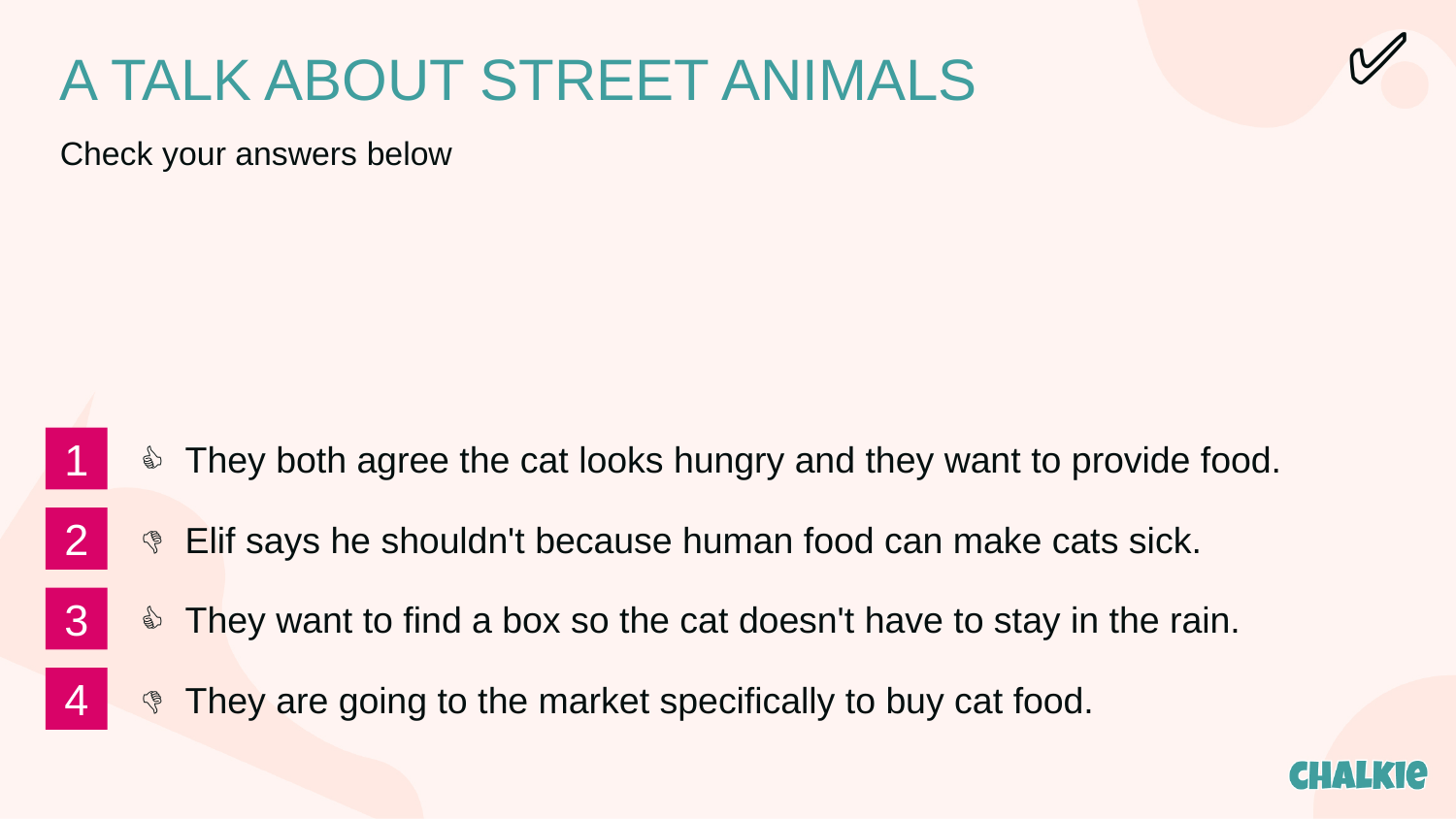

A TALK ABOUT STREET ANIMALS
✅​
Check your answers below
1
👍​  They both agree the cat looks hungry and they want to provide food.
2
👎​  Elif says he shouldn't because human food can make cats sick.
3
👍​  They want to find a box so the cat doesn't have to stay in the rain.
4
👎​  They are going to the market specifically to buy cat food.